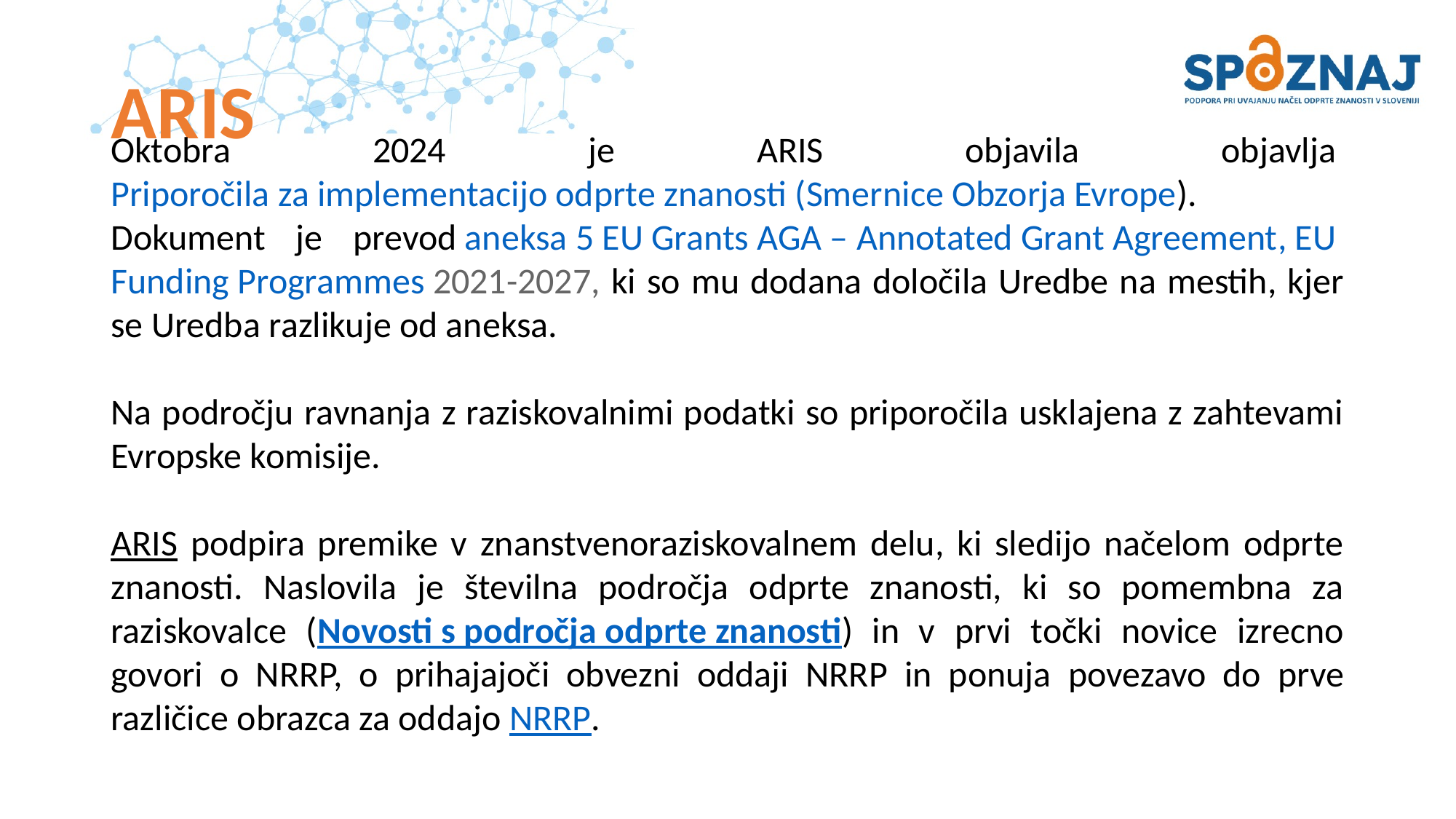

# ARIS
Oktobra 2024 je ARIS objavila objavlja Priporočila za implementacijo odprte znanosti (Smernice Obzorja Evrope). Dokument je prevod aneksa 5 EU Grants AGA – Annotated Grant Agreement, EU Funding Programmes 2021-2027, ki so mu dodana določila Uredbe na mestih, kjer se Uredba razlikuje od aneksa.

Na področju ravnanja z raziskovalnimi podatki so priporočila usklajena z zahtevami Evropske komisije.

ARIS podpira premike v znanstvenoraziskovalnem delu, ki sledijo načelom odprte znanosti. Naslovila je številna področja odprte znanosti, ki so pomembna za raziskovalce (Novosti s področja odprte znanosti) in v prvi točki novice izrecno govori o NRRP, o prihajajoči obvezni oddaji NRRP in ponuja povezavo do prve različice obrazca za oddajo NRRP.